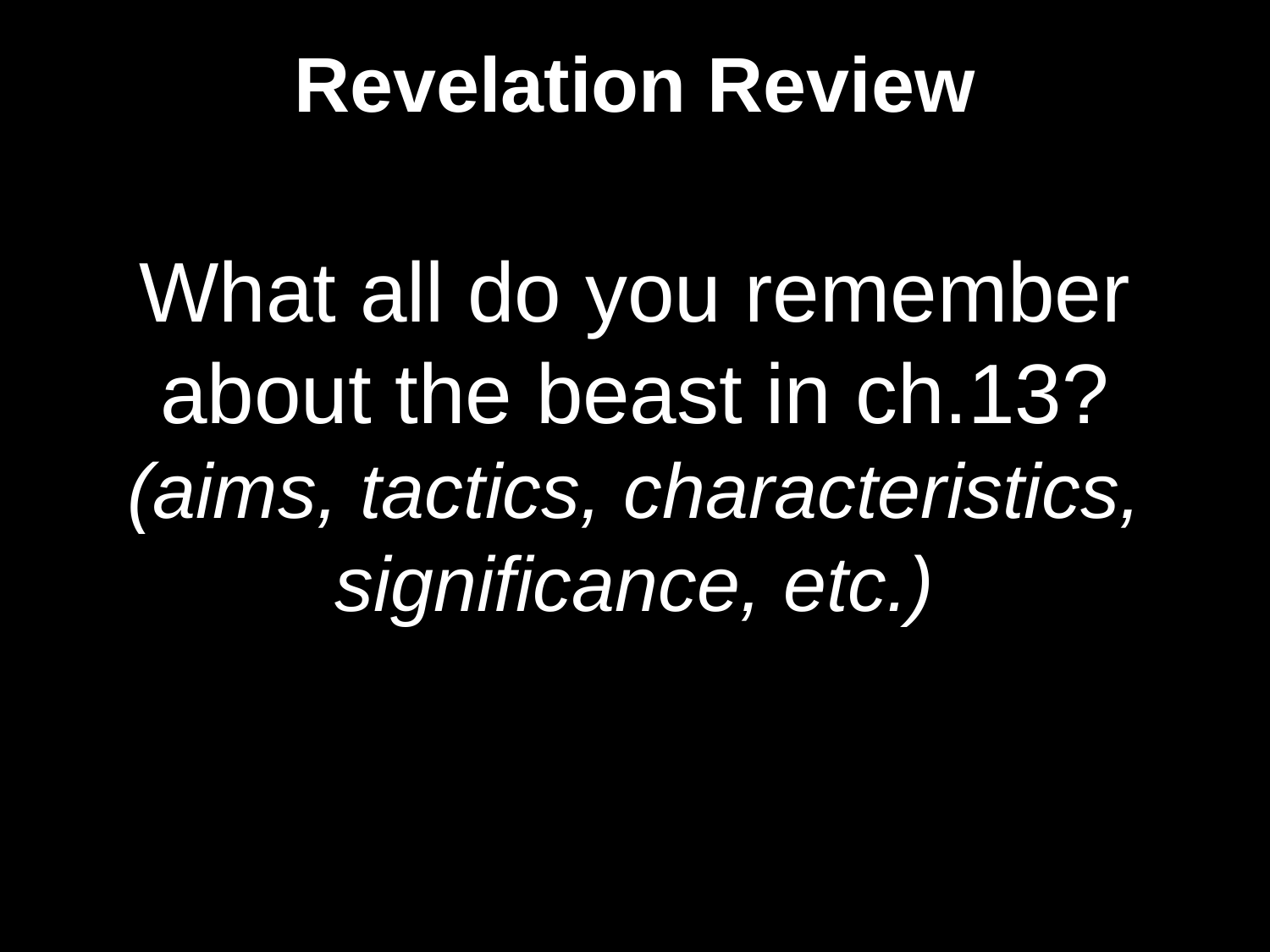

# Revelation Review
What all do you remember about the beast in ch.13? (aims, tactics, characteristics, significance, etc.)